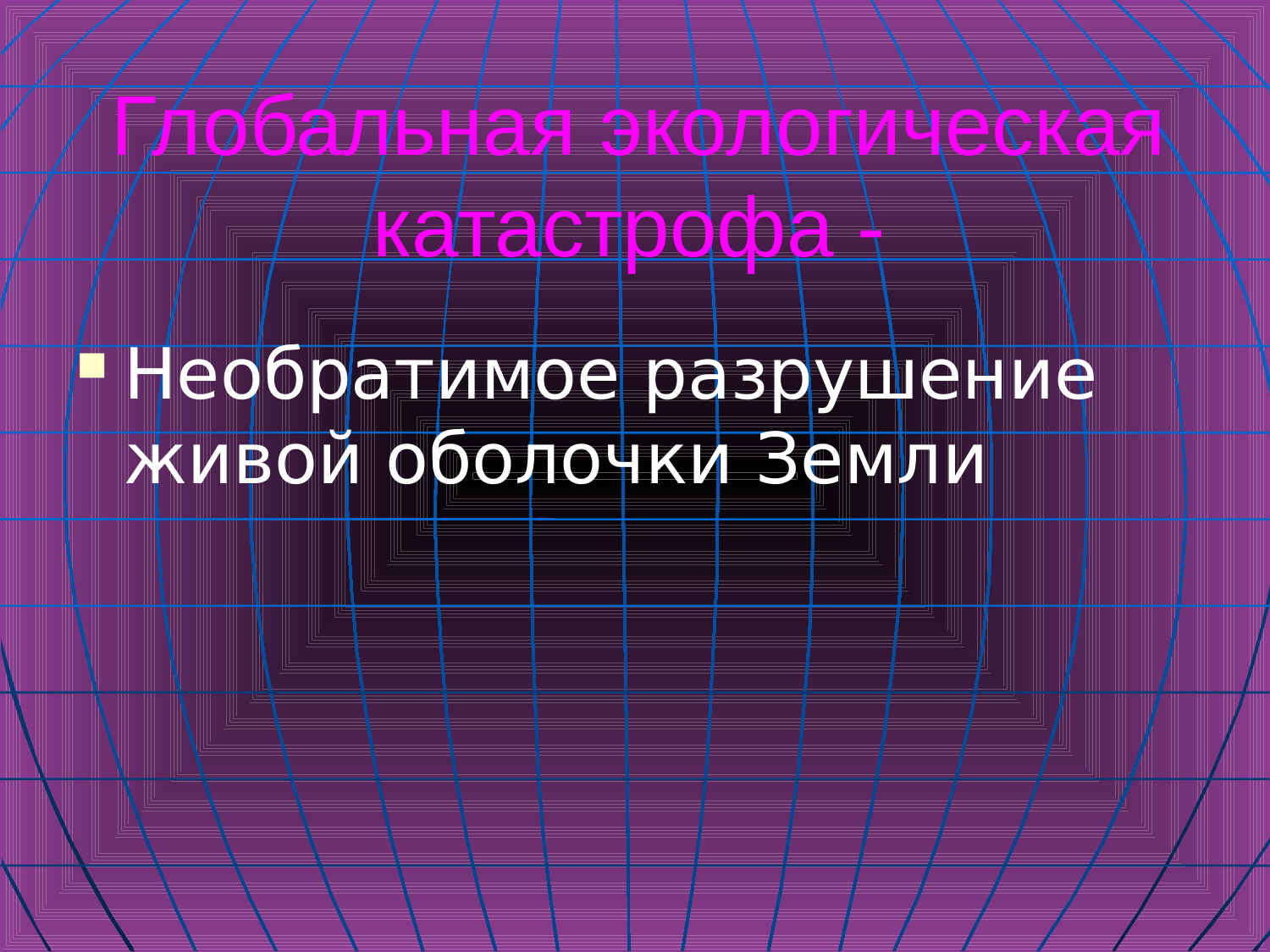

# Глобальная экологическая катастрофа -
Необратимое разрушение живой оболочки Земли